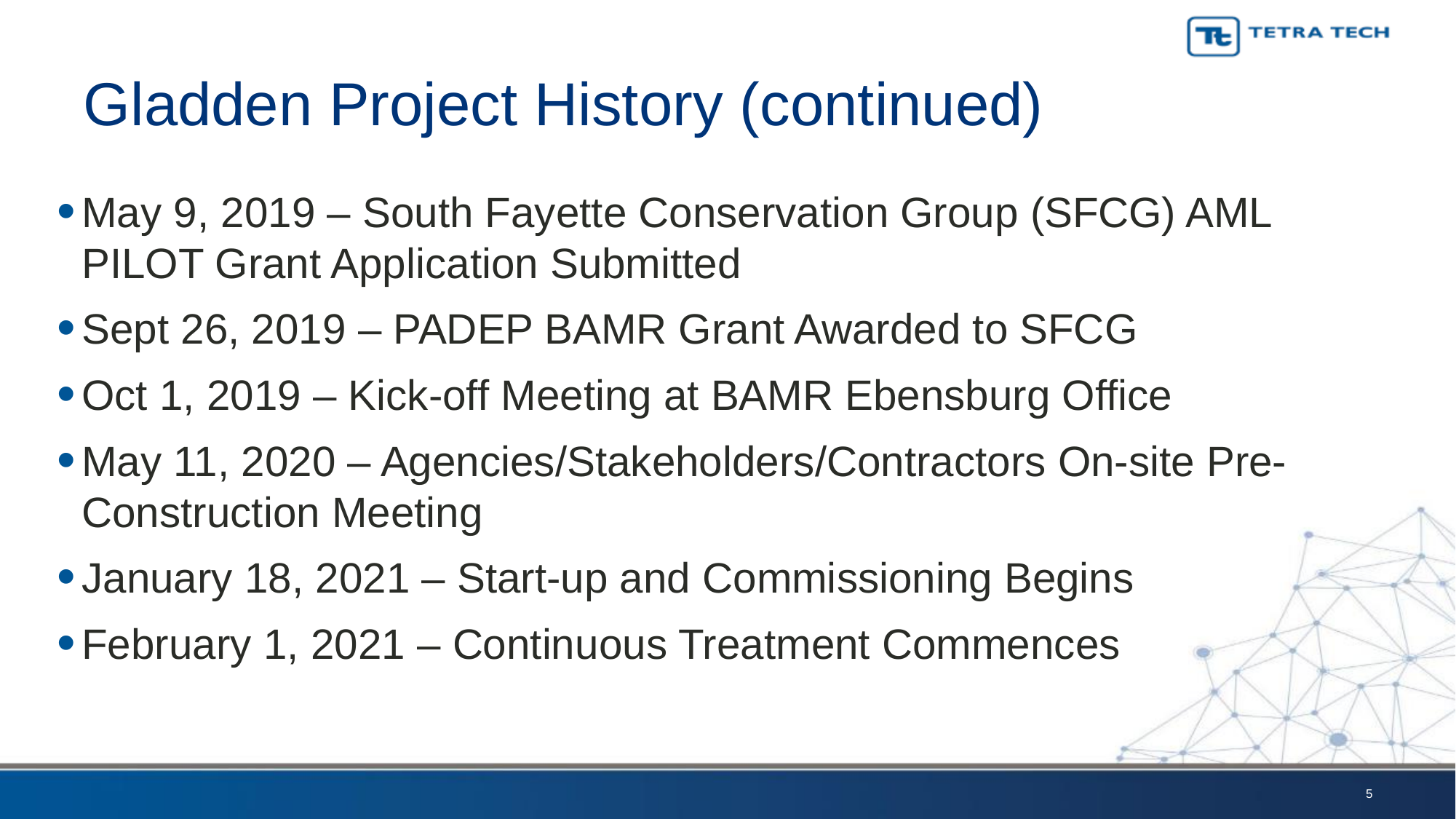

# Gladden Project History (continued)
May 9, 2019 – South Fayette Conservation Group (SFCG) AML PILOT Grant Application Submitted
Sept 26, 2019 – PADEP BAMR Grant Awarded to SFCG
Oct 1, 2019 – Kick-off Meeting at BAMR Ebensburg Office
May 11, 2020 – Agencies/Stakeholders/Contractors On-site Pre-Construction Meeting
January 18, 2021 – Start-up and Commissioning Begins
February 1, 2021 – Continuous Treatment Commences

5